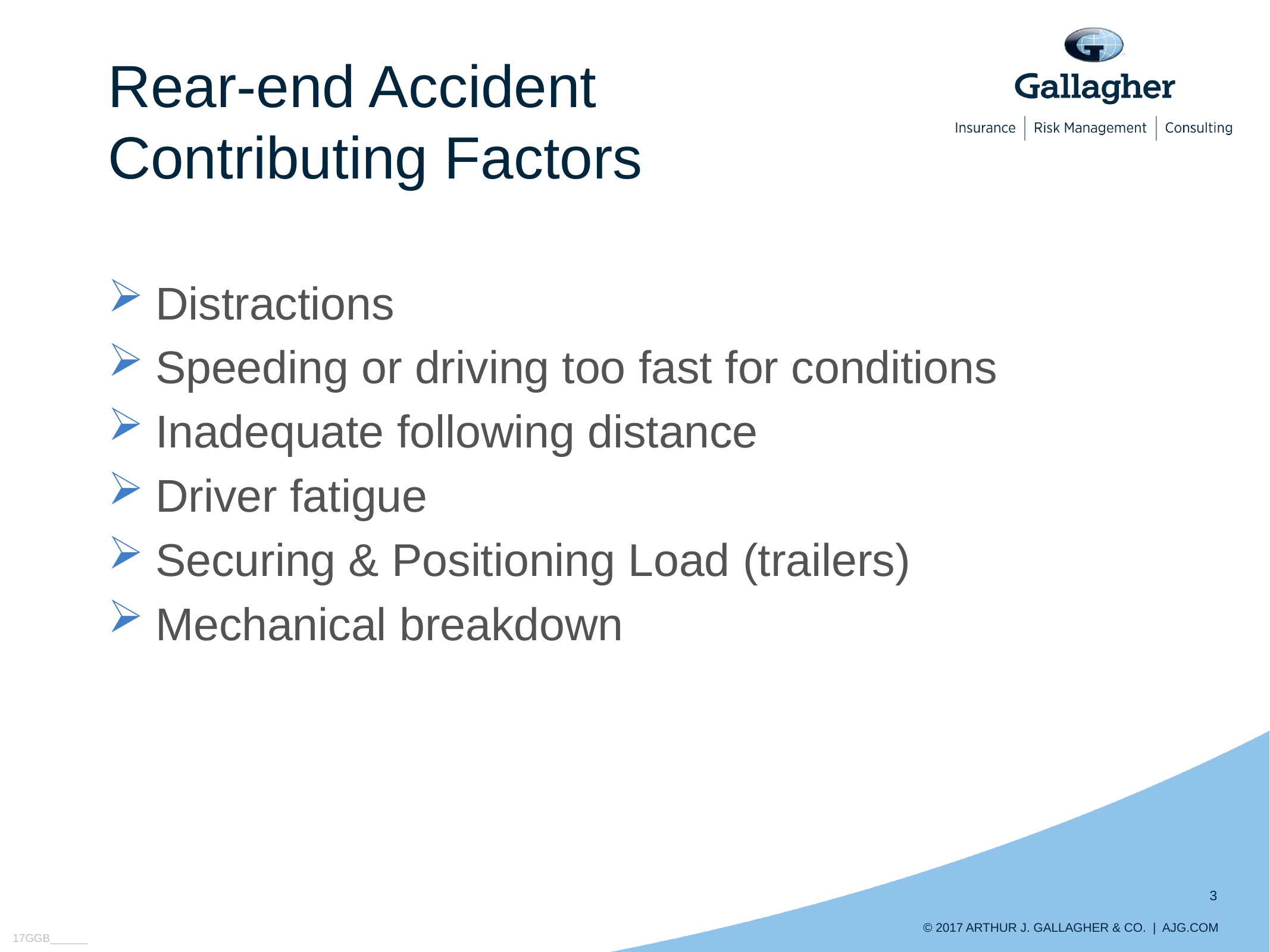

# Rear-end Accident Contributing Factors

Distractions
Speeding or driving too fast for conditions
Inadequate following distance
Driver fatigue
Securing & Positioning Load (trailers)
Mechanical breakdown